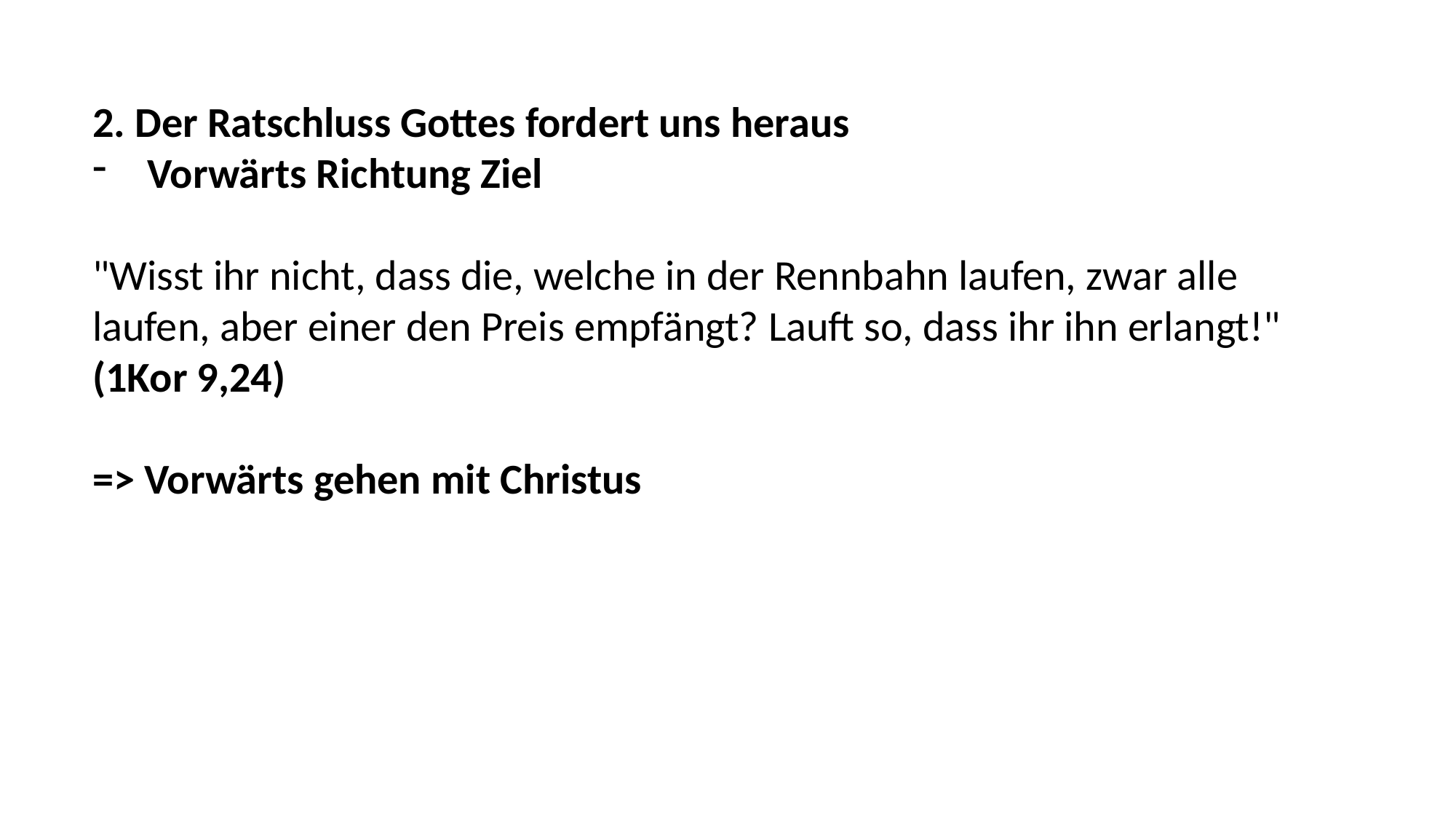

2. Der Ratschluss Gottes fordert uns heraus
Vorwärts Richtung Ziel

"Wisst ihr nicht, dass die, welche in der Rennbahn laufen, zwar alle laufen, aber einer den Preis empfängt? Lauft so, dass ihr ihn erlangt!" (1Kor 9,24)

=> Vorwärts gehen mit Christus